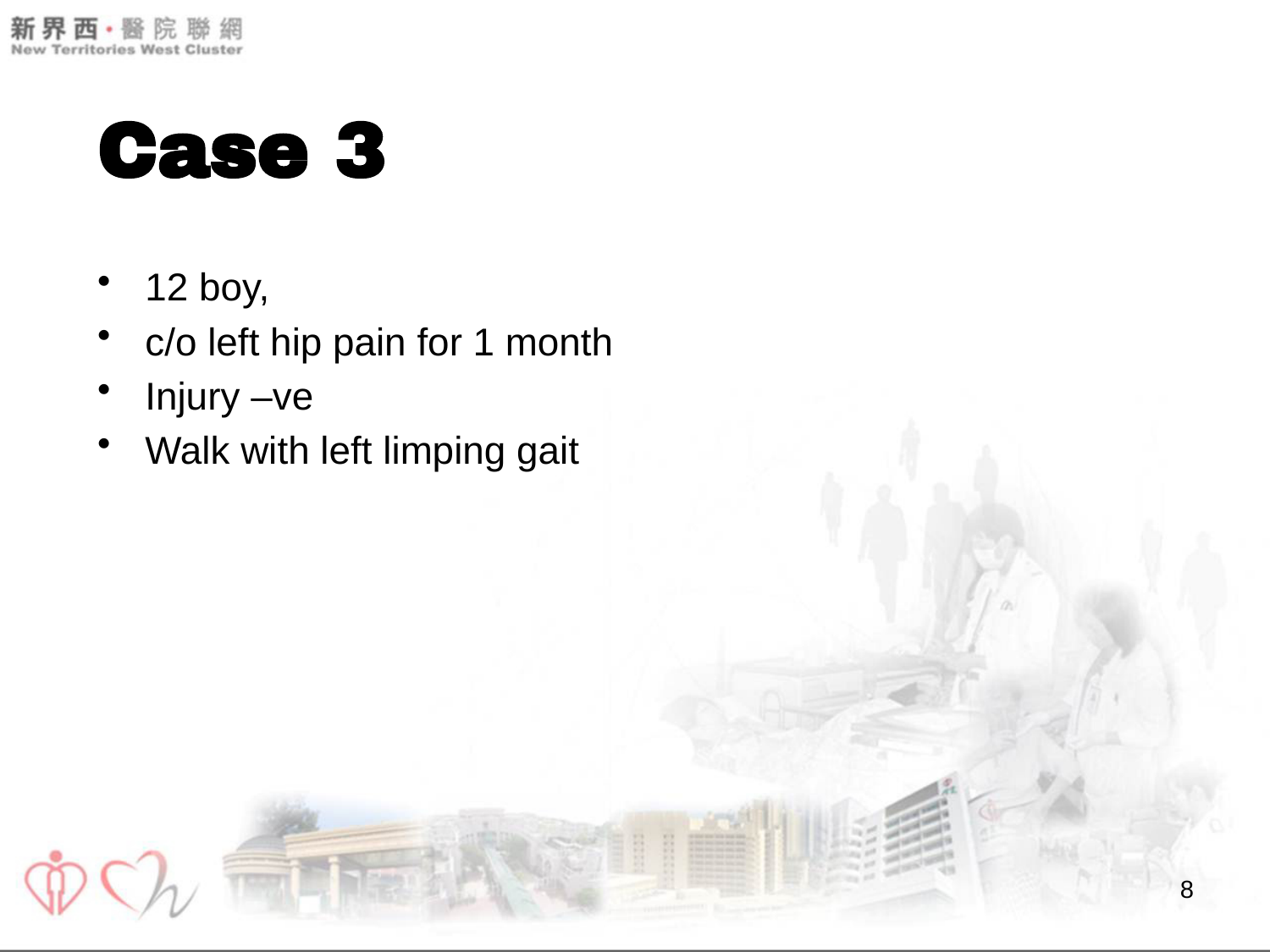

# Case 3
12 boy,
c/o left hip pain for 1 month
Injury –ve
Walk with left limping gait
8